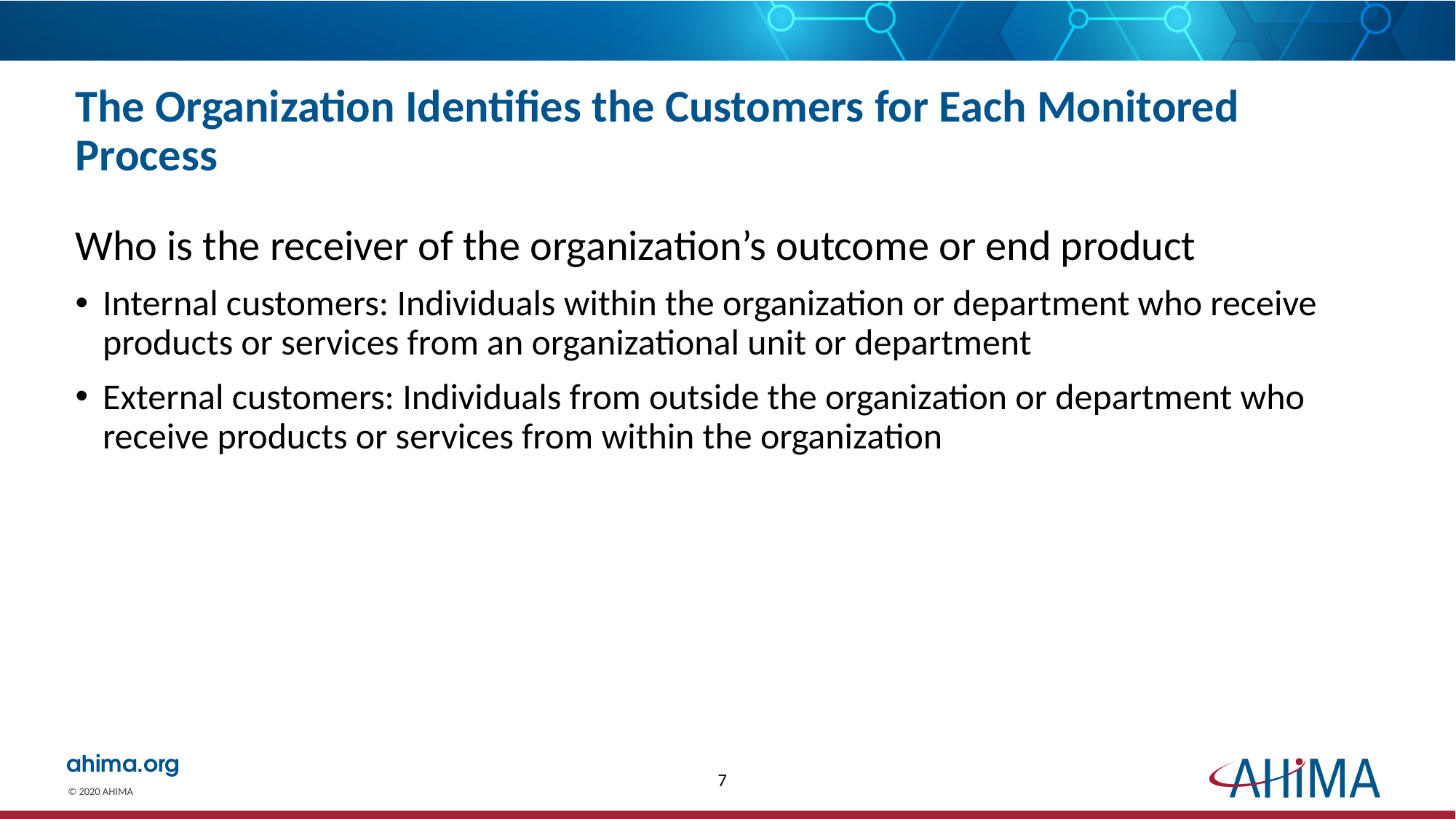

# The Organization Identifies the Customers for Each Monitored Process
Who is the receiver of the organization’s outcome or end product
Internal customers: Individuals within the organization or department who receive products or services from an organizational unit or department
External customers: Individuals from outside the organization or department who receive products or services from within the organization